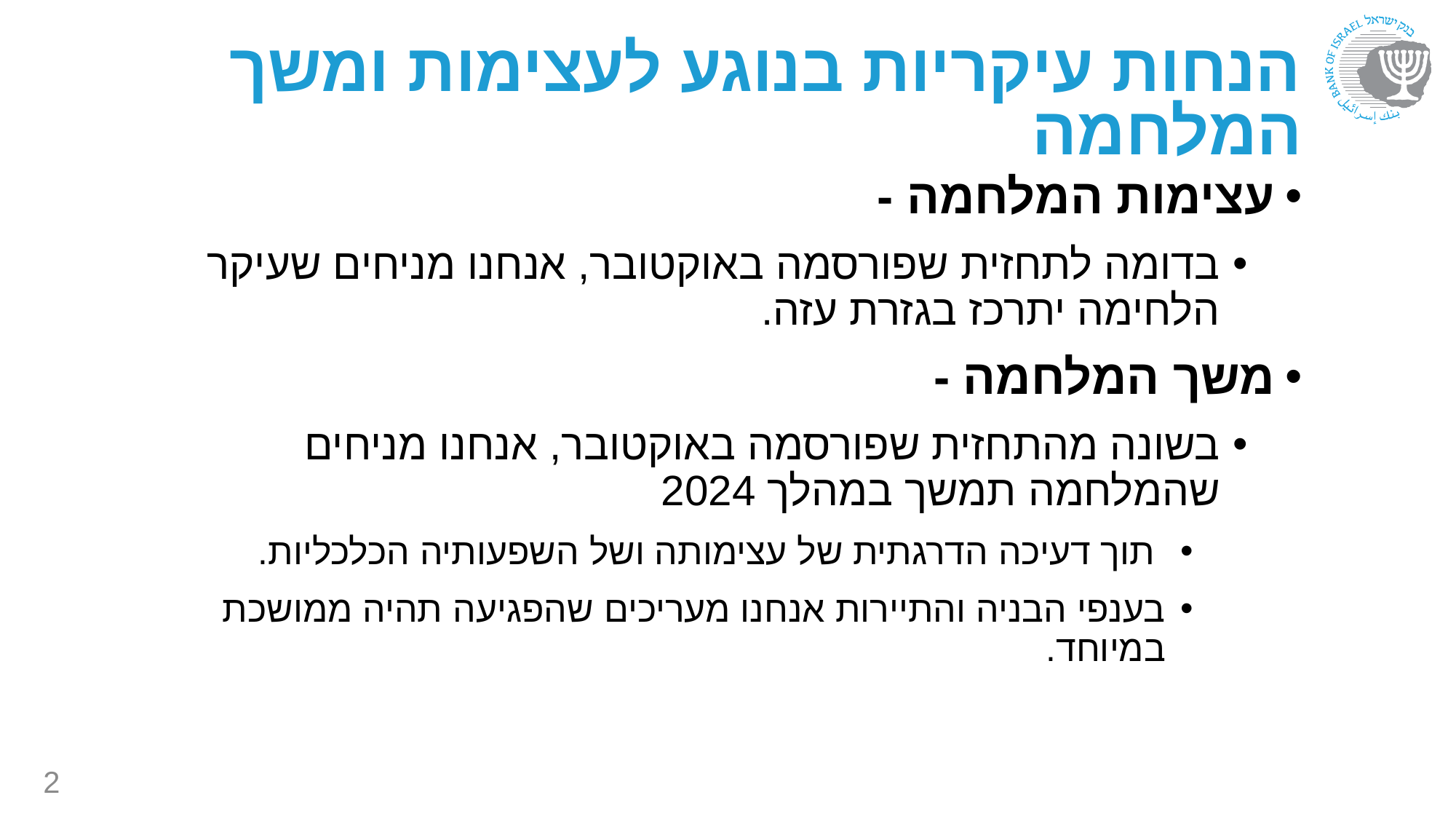

# הנחות עיקריות בנוגע לעצימות ומשך המלחמה
עצימות המלחמה -
בדומה לתחזית שפורסמה באוקטובר, אנחנו מניחים שעיקר הלחימה יתרכז בגזרת עזה.
משך המלחמה -
בשונה מהתחזית שפורסמה באוקטובר, אנחנו מניחים שהמלחמה תמשך במהלך 2024
 תוך דעיכה הדרגתית של עצימותה ושל השפעותיה הכלכליות.
בענפי הבניה והתיירות אנחנו מעריכים שהפגיעה תהיה ממושכת במיוחד.

2